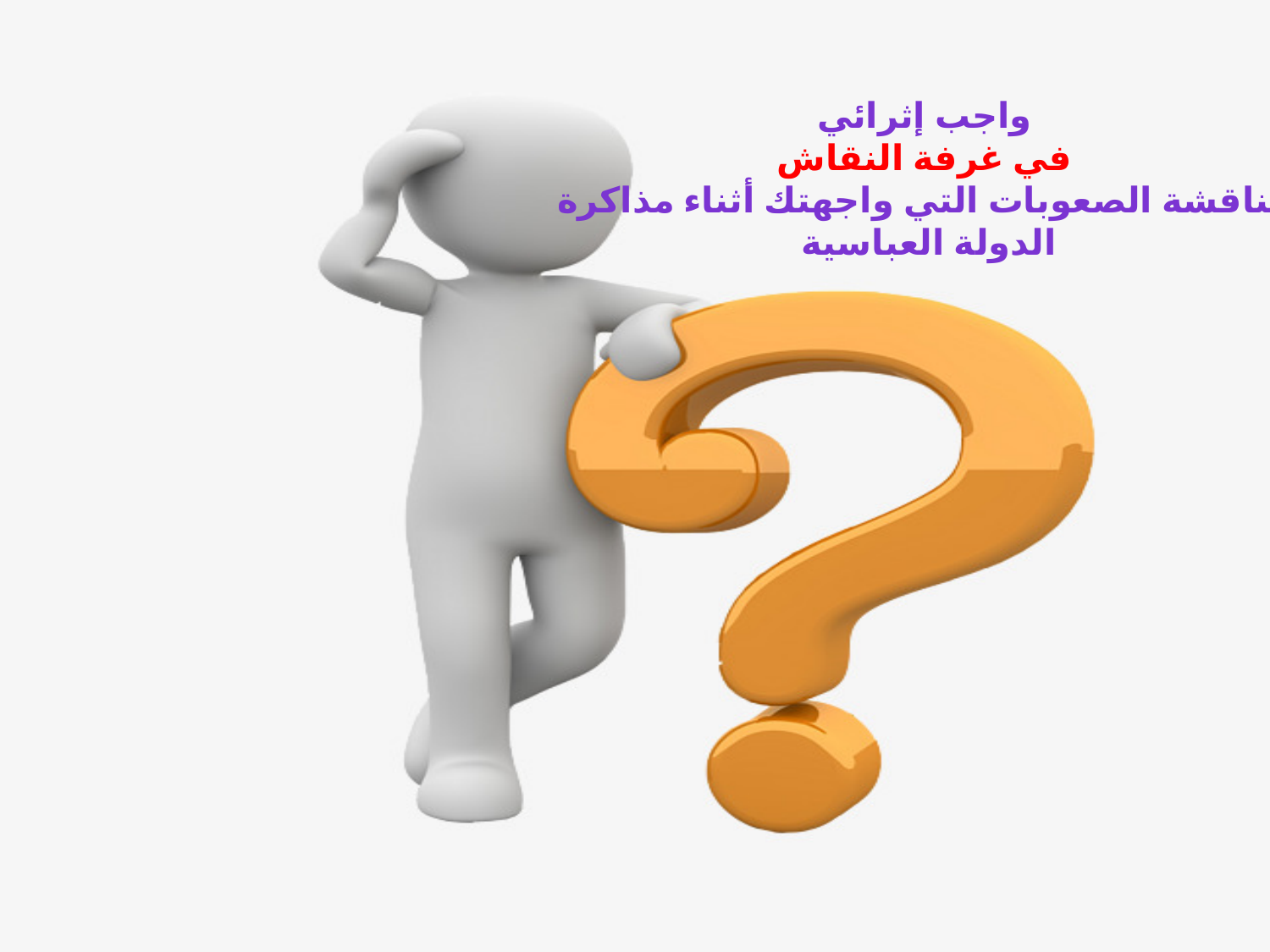

واجب إثرائي
في غرفة النقاش
مناقشة الصعوبات التي واجهتك أثناء مذاكرة
الدولة العباسية